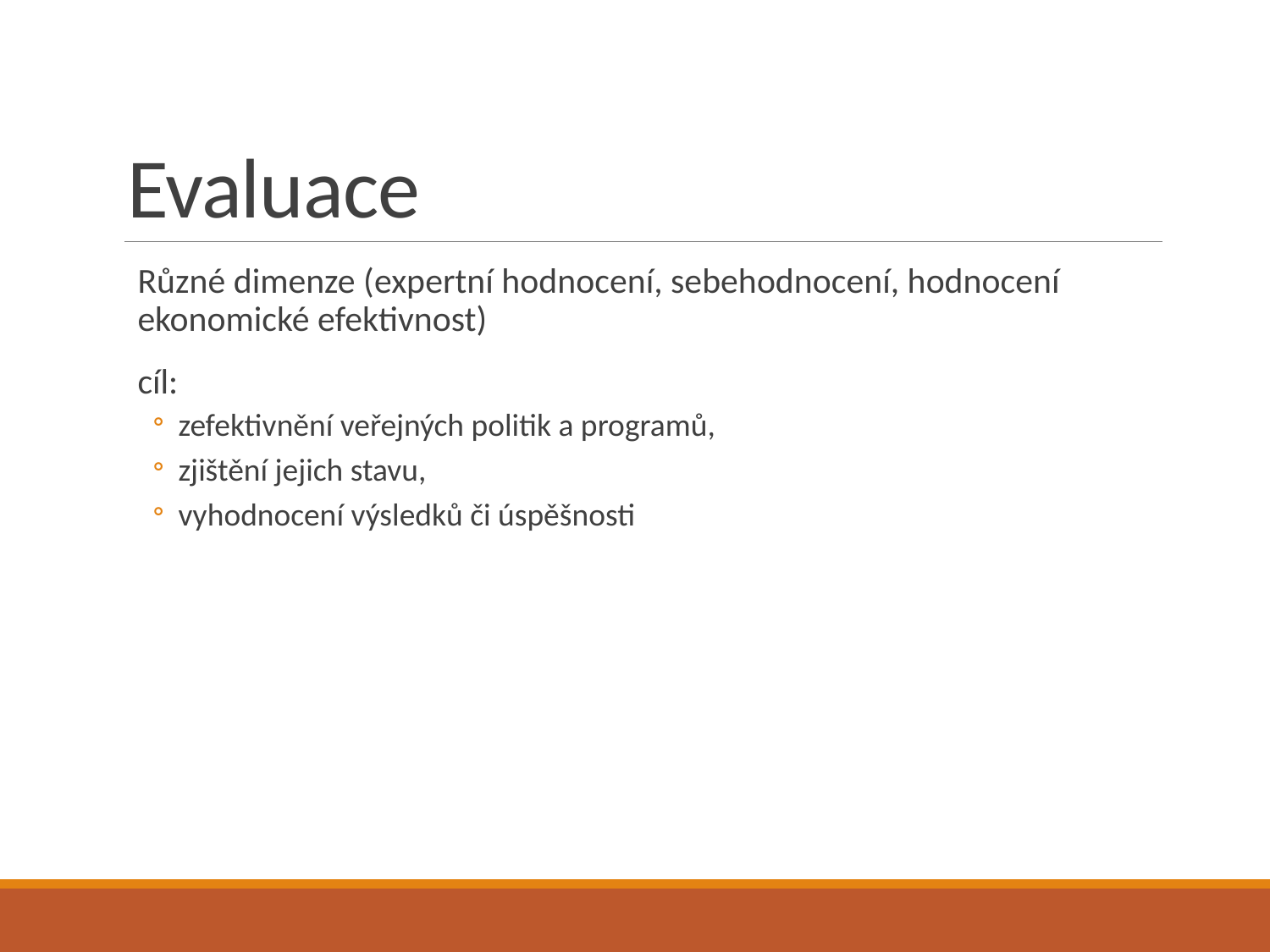

# Evaluace
Různé dimenze (expertní hodnocení, sebehodnocení, hodnocení ekonomické efektivnost)
cíl:
zefektivnění veřejných politik a programů,
zjištění jejich stavu,
vyhodnocení výsledků či úspěšnosti